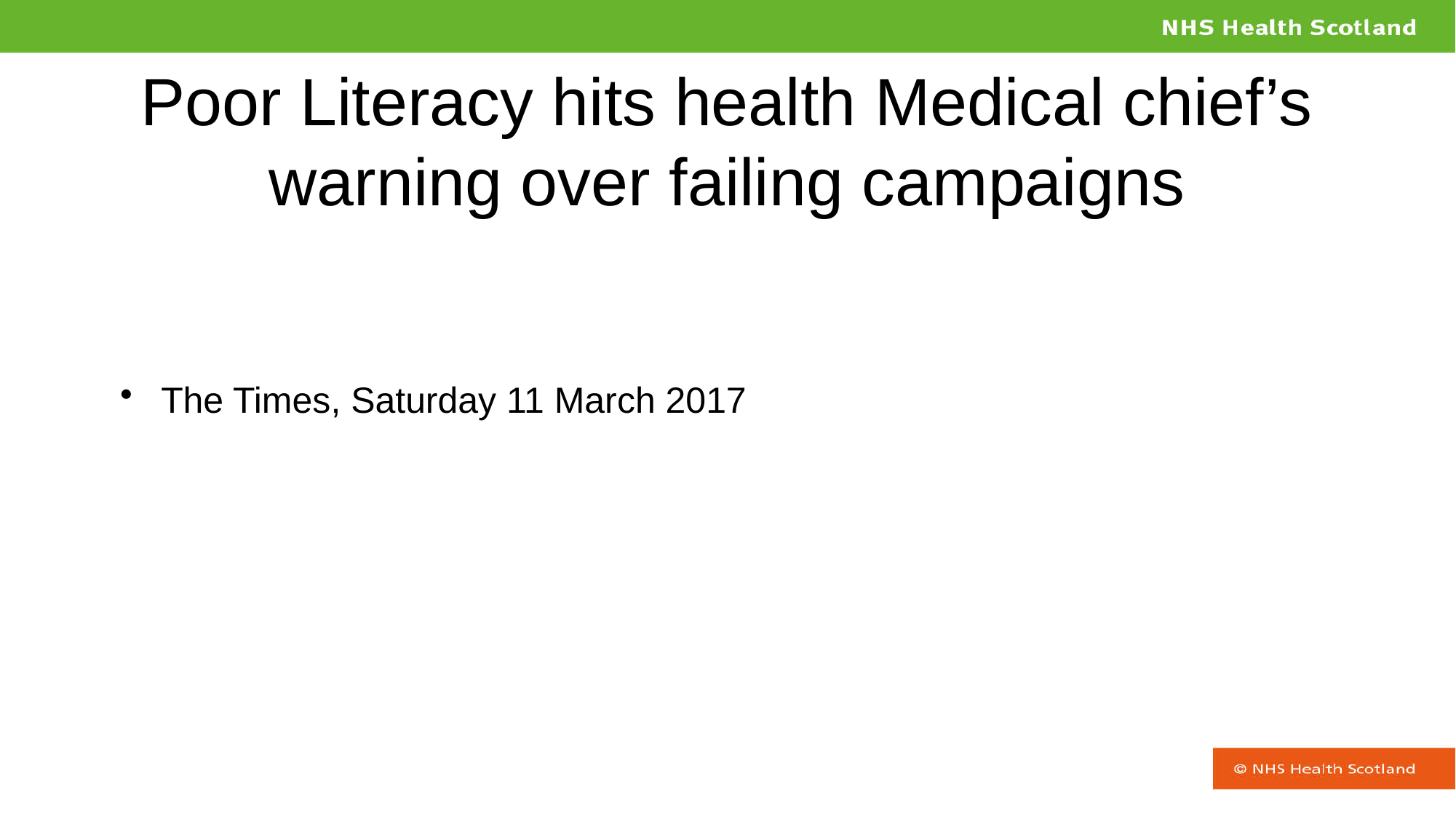

# Poor Literacy hits health Medical chief’s warning over failing campaigns
The Times, Saturday 11 March 2017